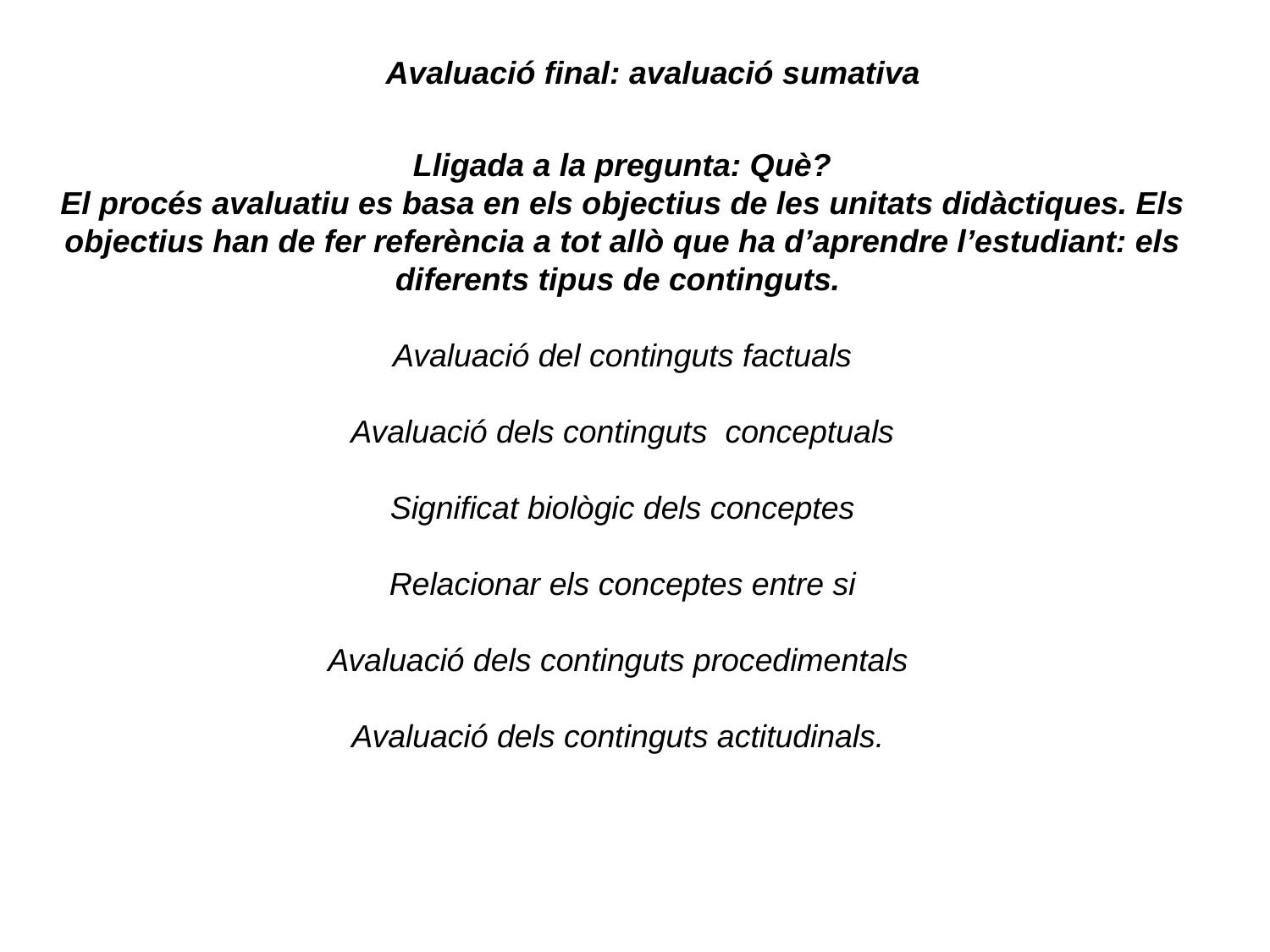

Avaluació final: avaluació sumativa

Lligada a la pregunta: Què?
El procés avaluatiu es basa en els objectius de les unitats didàctiques. Els objectius han de fer referència a tot allò que ha d’aprendre l’estudiant: els diferents tipus de continguts.

Avaluació del continguts factuals

Avaluació dels continguts  conceptuals

Significat biològic dels conceptes

Relacionar els conceptes entre si

Avaluació dels continguts procedimentals

Avaluació dels continguts actitudinals.